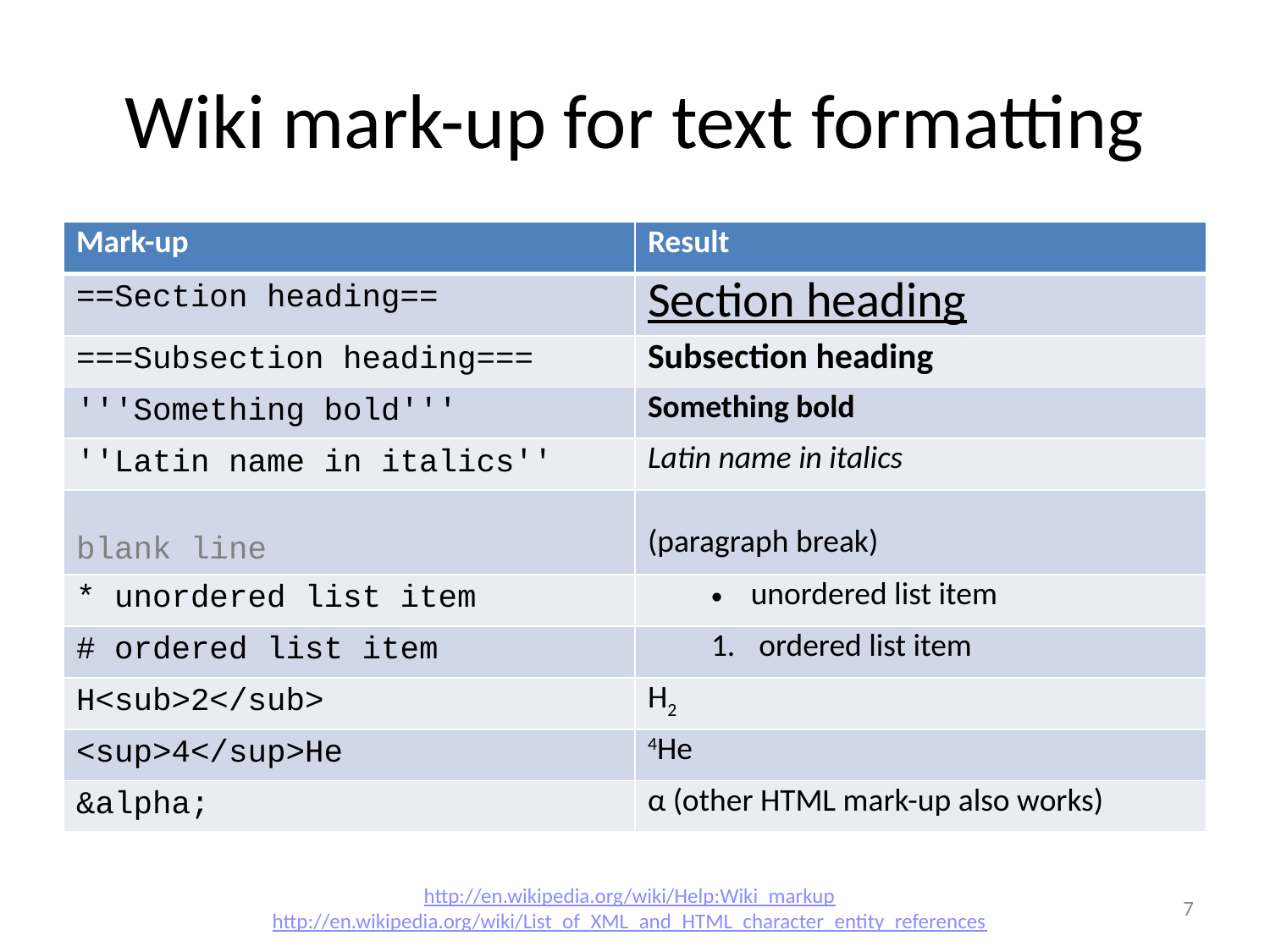

# Wiki mark-up for text formatting
| Mark-up | Result |
| --- | --- |
| ==Section heading== | Section heading |
| ===Subsection heading=== | Subsection heading |
| '''Something bold''' | Something bold |
| ''Latin name in italics'' | Latin name in italics |
| blank line | (paragraph break) |
| \* unordered list item | unordered list item |
| # ordered list item | ordered list item |
| H<sub>2</sub> | H2 |
| <sup>4</sup>He | 4He |
| &alpha; | α (other HTML mark-up also works) |
http://en.wikipedia.org/wiki/Help:Wiki_markup
http://en.wikipedia.org/wiki/List_of_XML_and_HTML_character_entity_references
7